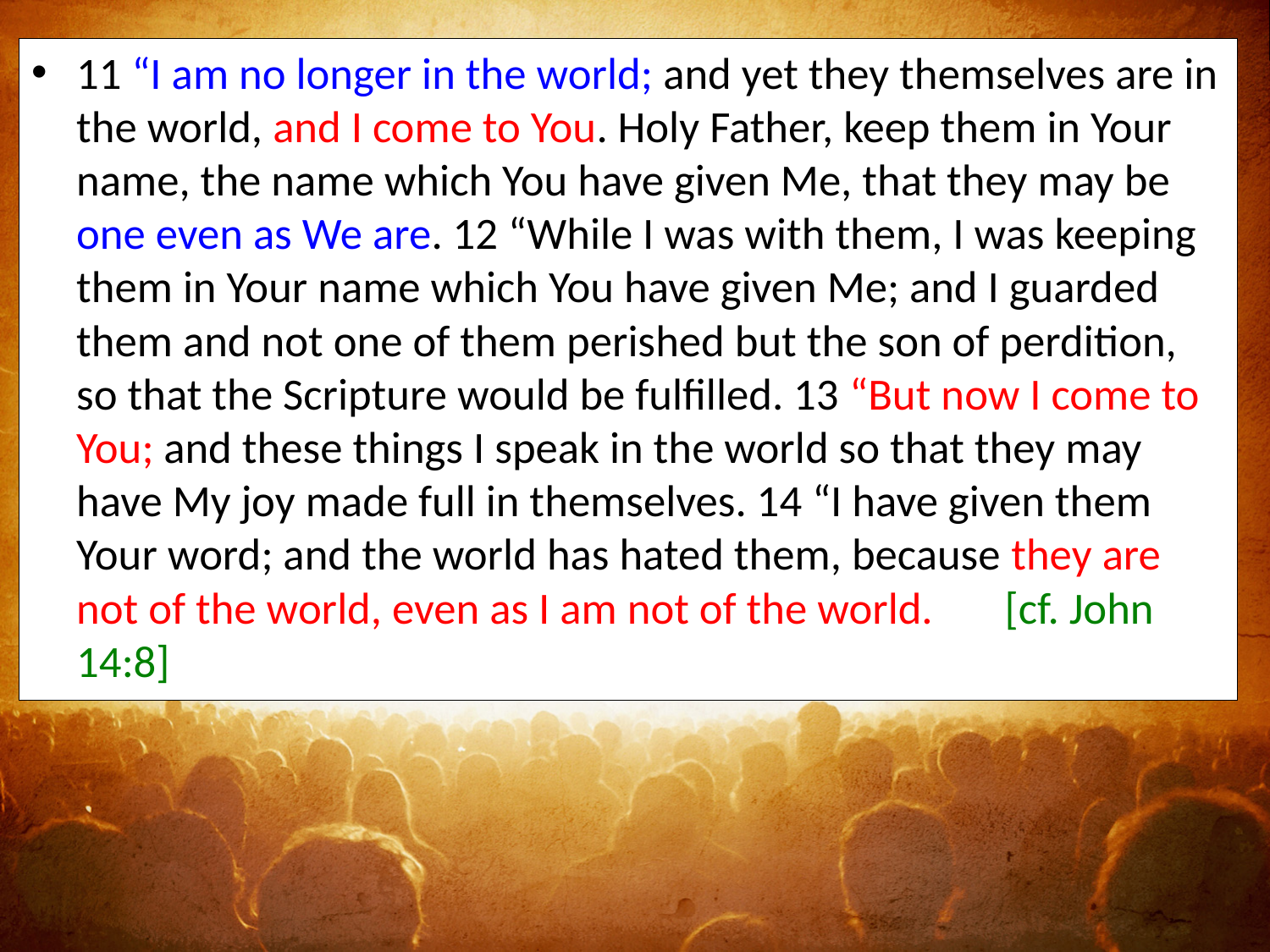

11 “I am no longer in the world; and yet they themselves are in the world, and I come to You. Holy Father, keep them in Your name, the name which You have given Me, that they may be one even as We are. 12 “While I was with them, I was keeping them in Your name which You have given Me; and I guarded them and not one of them perished but the son of perdition, so that the Scripture would be fulfilled. 13 “But now I come to You; and these things I speak in the world so that they may have My joy made full in themselves. 14 “I have given them Your word; and the world has hated them, because they are not of the world, even as I am not of the world.       [cf. John 14:8]
#